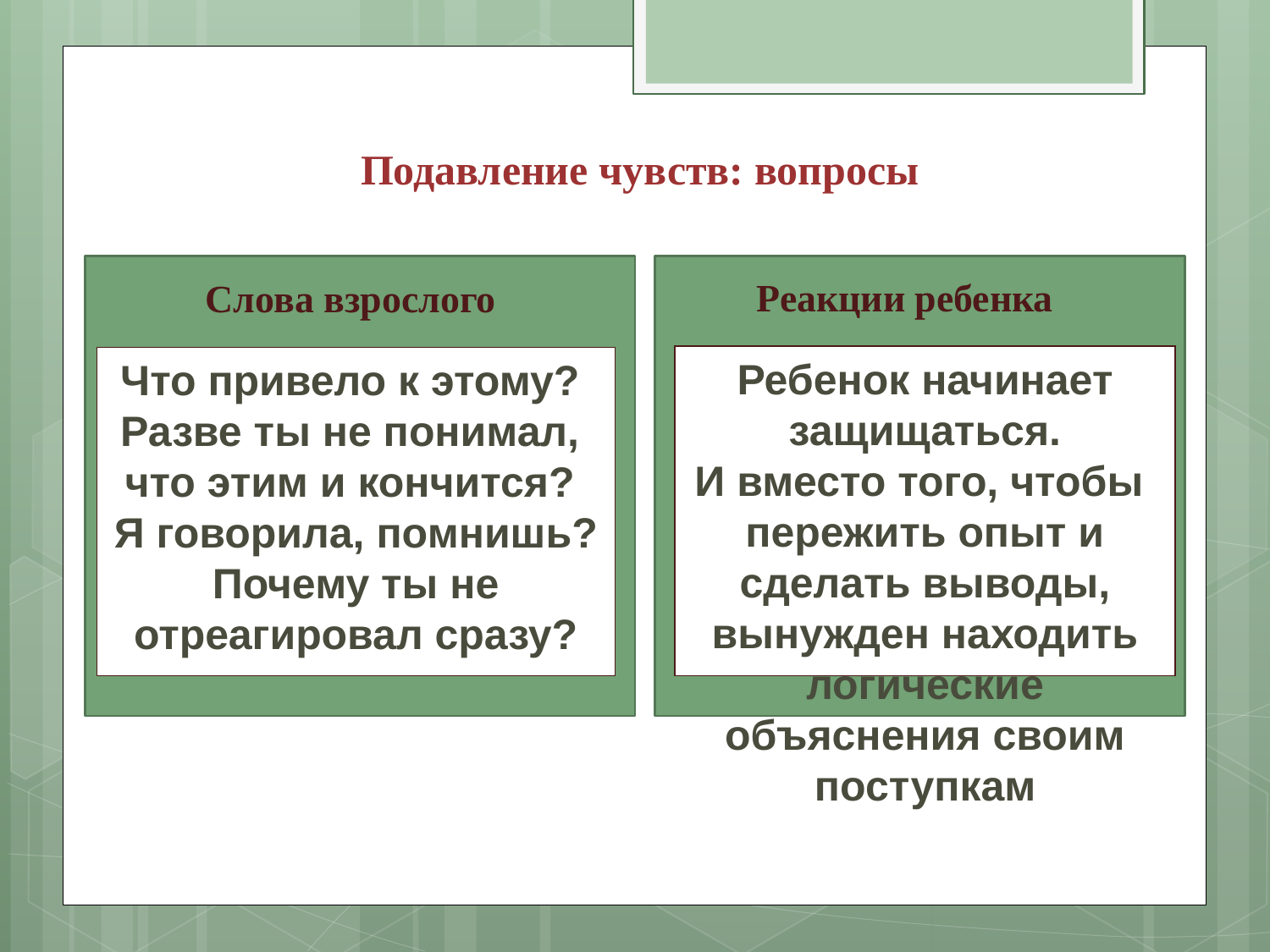

Подавление чувств: вопросы
Реакции ребенка
Слова взрослого

Ребенок начинает защищаться.
И вместо того, чтобы
пережить опыт и сделать выводы, вынужден находить логические объяснения своим поступкам
Что привело к этому?
Разве ты не понимал,
что этим и кончится?
Я говорила, помнишь?
Почему ты не отреагировал сразу?